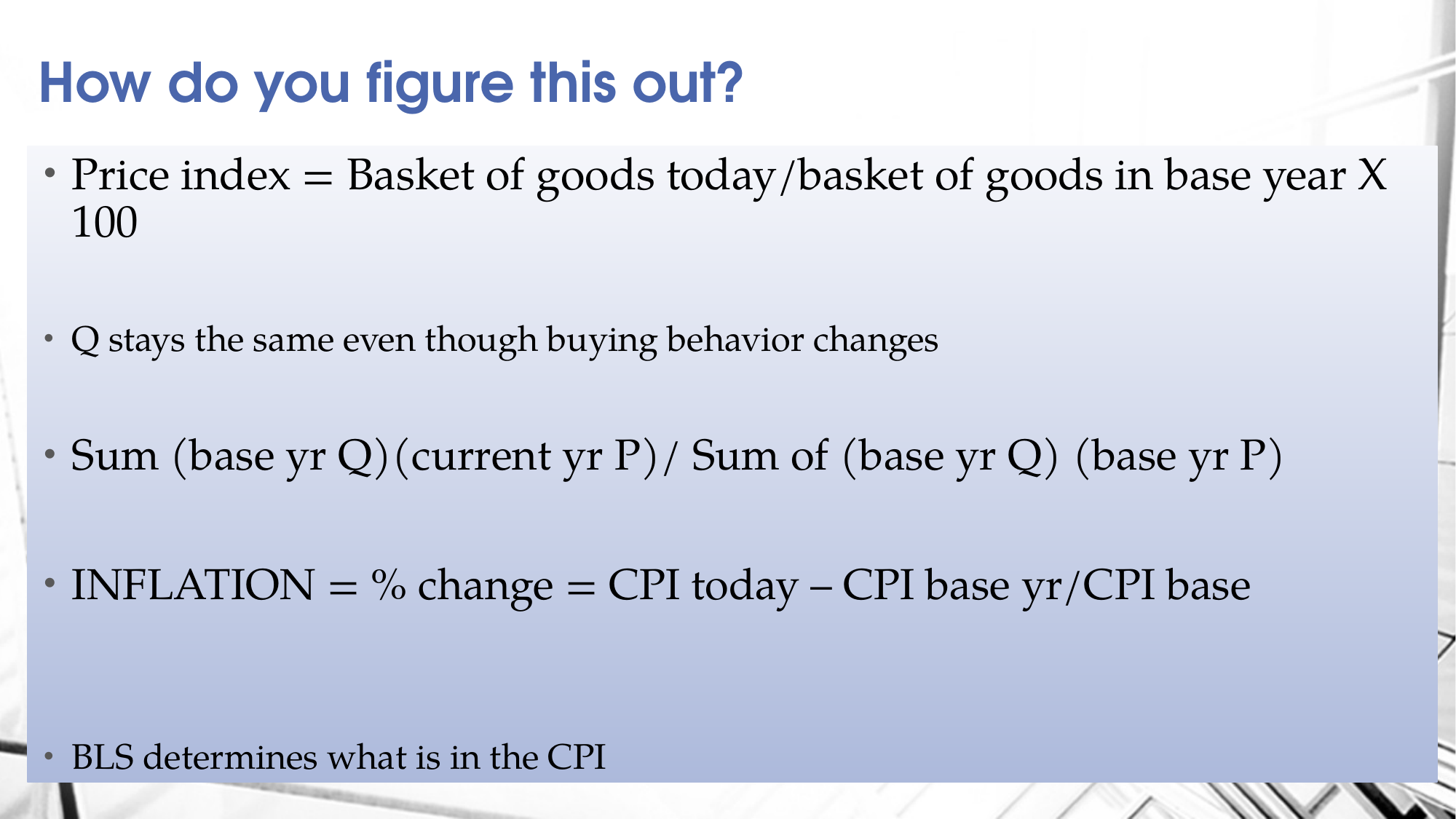

# How do you figure this out?
Price index = Basket of goods today/basket of goods in base year X 100

Q stays the same even though buying behavior changes

Sum (base yr Q)(current yr P)/ Sum of (base yr Q) (base yr P)

INFLATION = % change = CPI today – CPI base yr/CPI base

BLS determines what is in the CPI